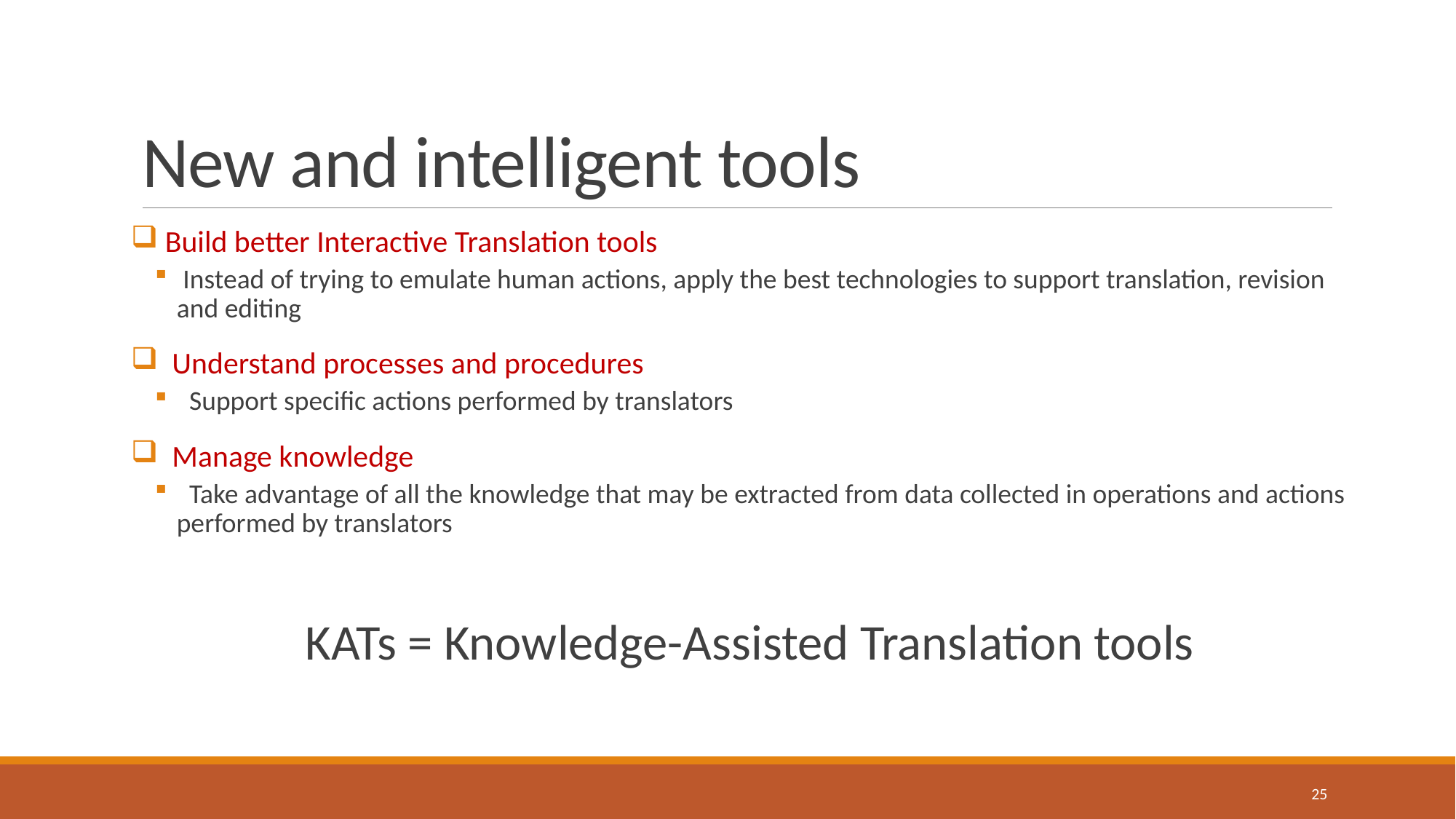

# New and intelligent tools
 Build better Interactive Translation tools
 Instead of trying to emulate human actions, apply the best technologies to support translation, revision and editing
  Understand processes and procedures
  Support specific actions performed by translators
  Manage knowledge
  Take advantage of all the knowledge that may be extracted from data collected in operations and actions performed by translators

KATs = Knowledge-Assisted Translation tools

25